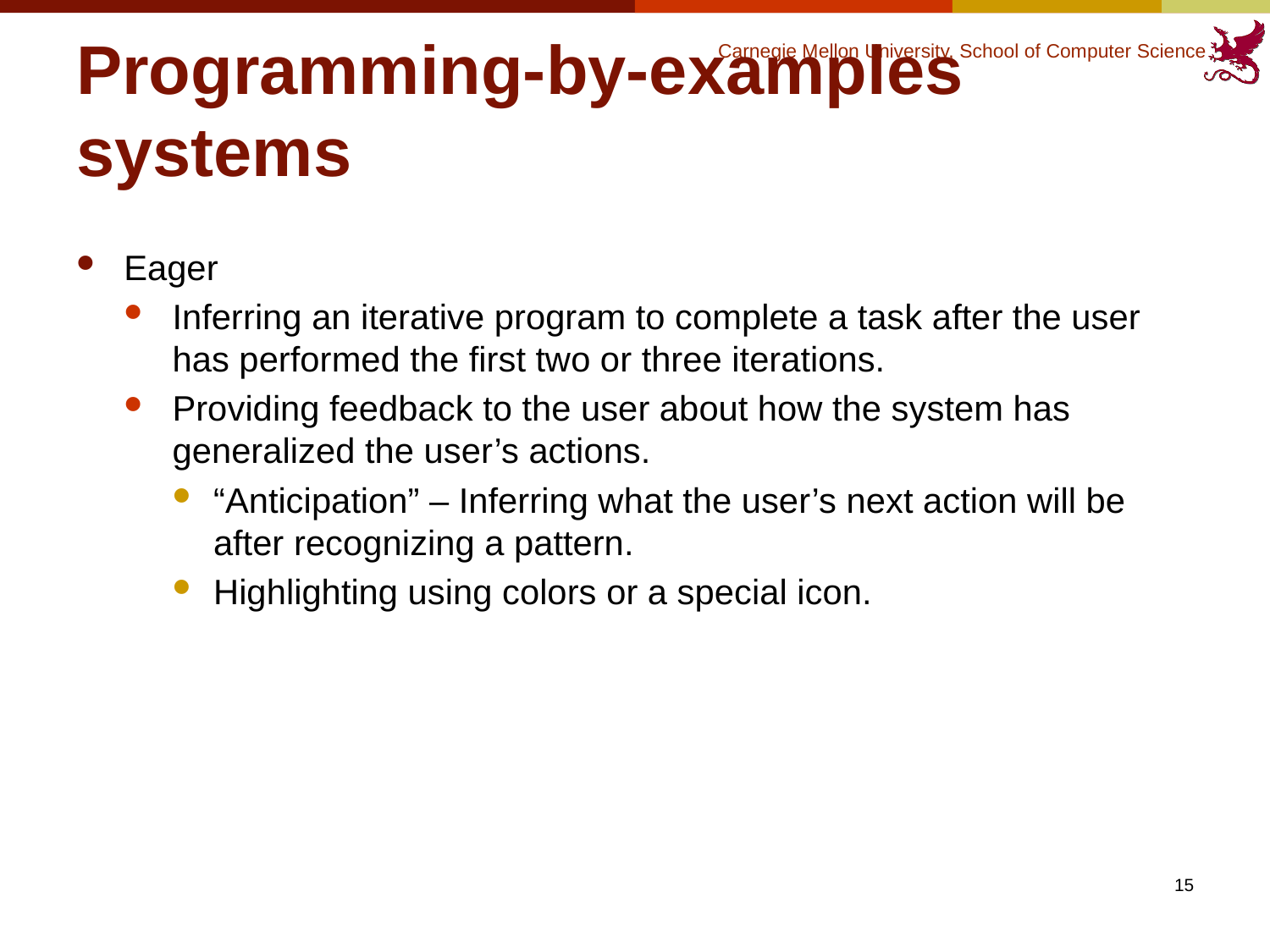

# Programming-by-examples systems
Eager
Inferring an iterative program to complete a task after the user has performed the first two or three iterations.
Providing feedback to the user about how the system has generalized the user’s actions.
“Anticipation” – Inferring what the user’s next action will be after recognizing a pattern.
Highlighting using colors or a special icon.

15